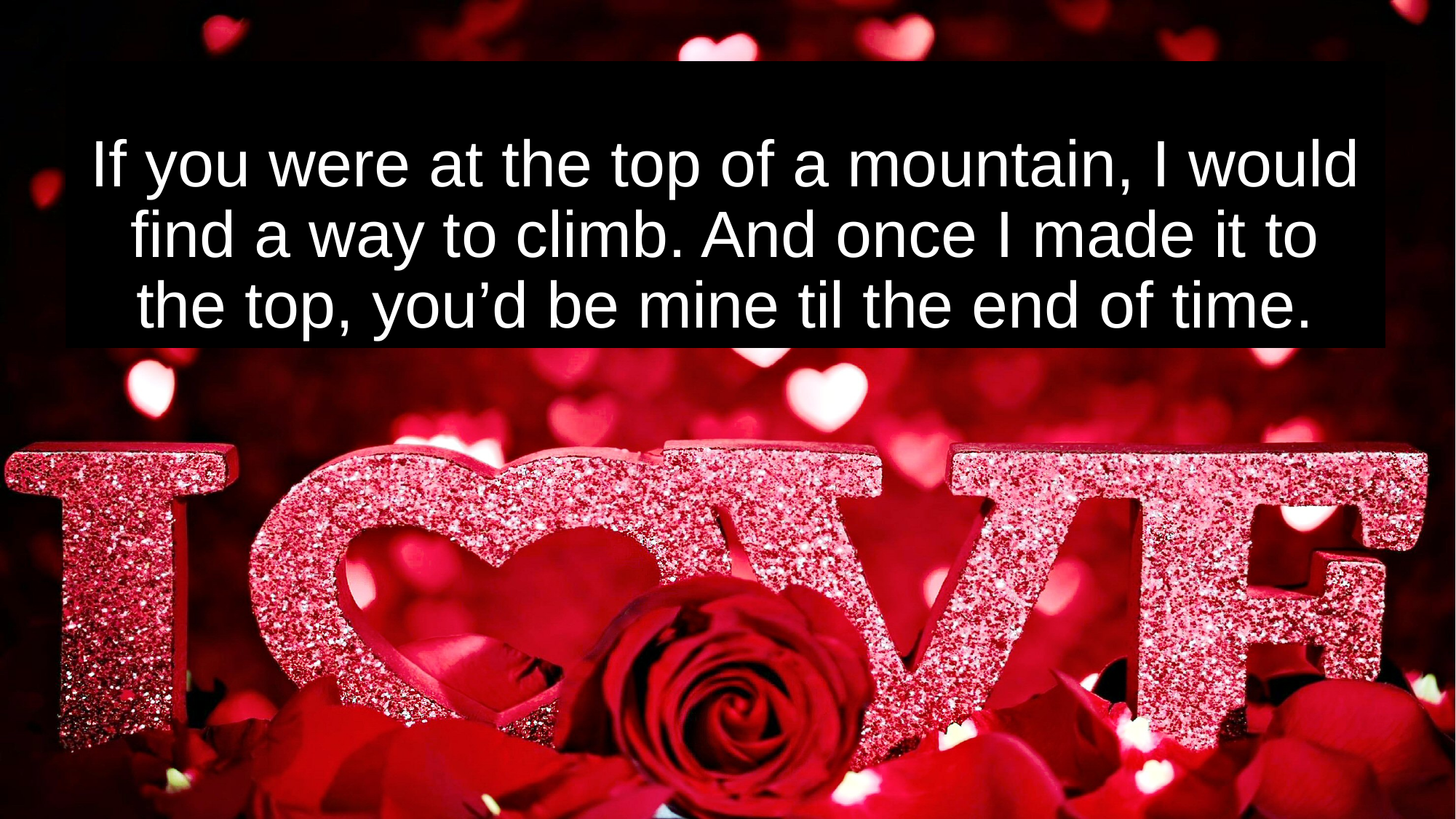

# If you were at the top of a mountain, I would find a way to climb. And once I made it to the top, you’d be mine til the end of time.